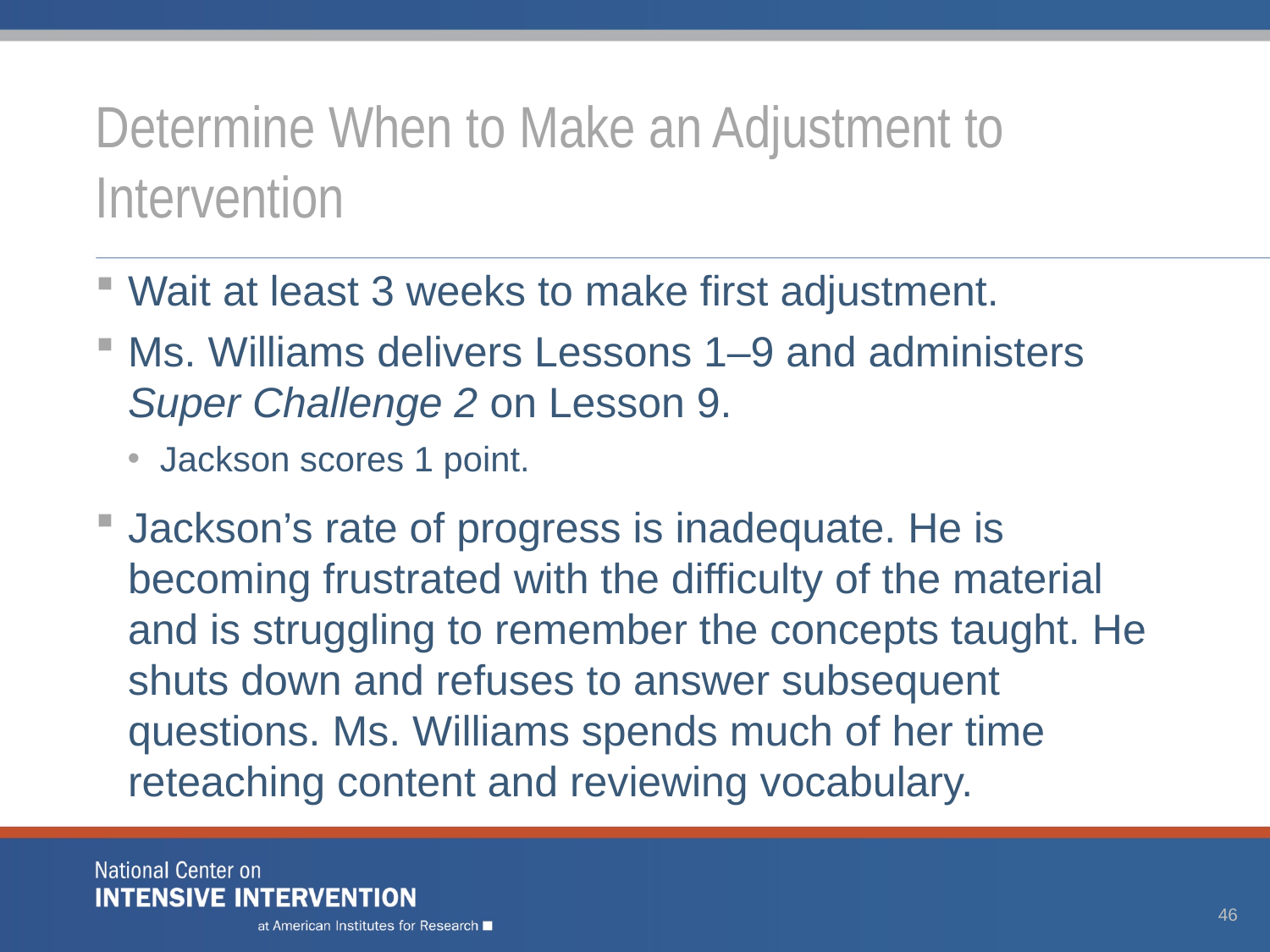

# Determine When to Make an Adjustment to Intervention
Wait at least 3 weeks to make first adjustment.
Ms. Williams delivers Lessons 1–9 and administers Super Challenge 2 on Lesson 9.
Jackson scores 1 point.
Jackson’s rate of progress is inadequate. He is becoming frustrated with the difficulty of the material and is struggling to remember the concepts taught. He shuts down and refuses to answer subsequent questions. Ms. Williams spends much of her time reteaching content and reviewing vocabulary.
46